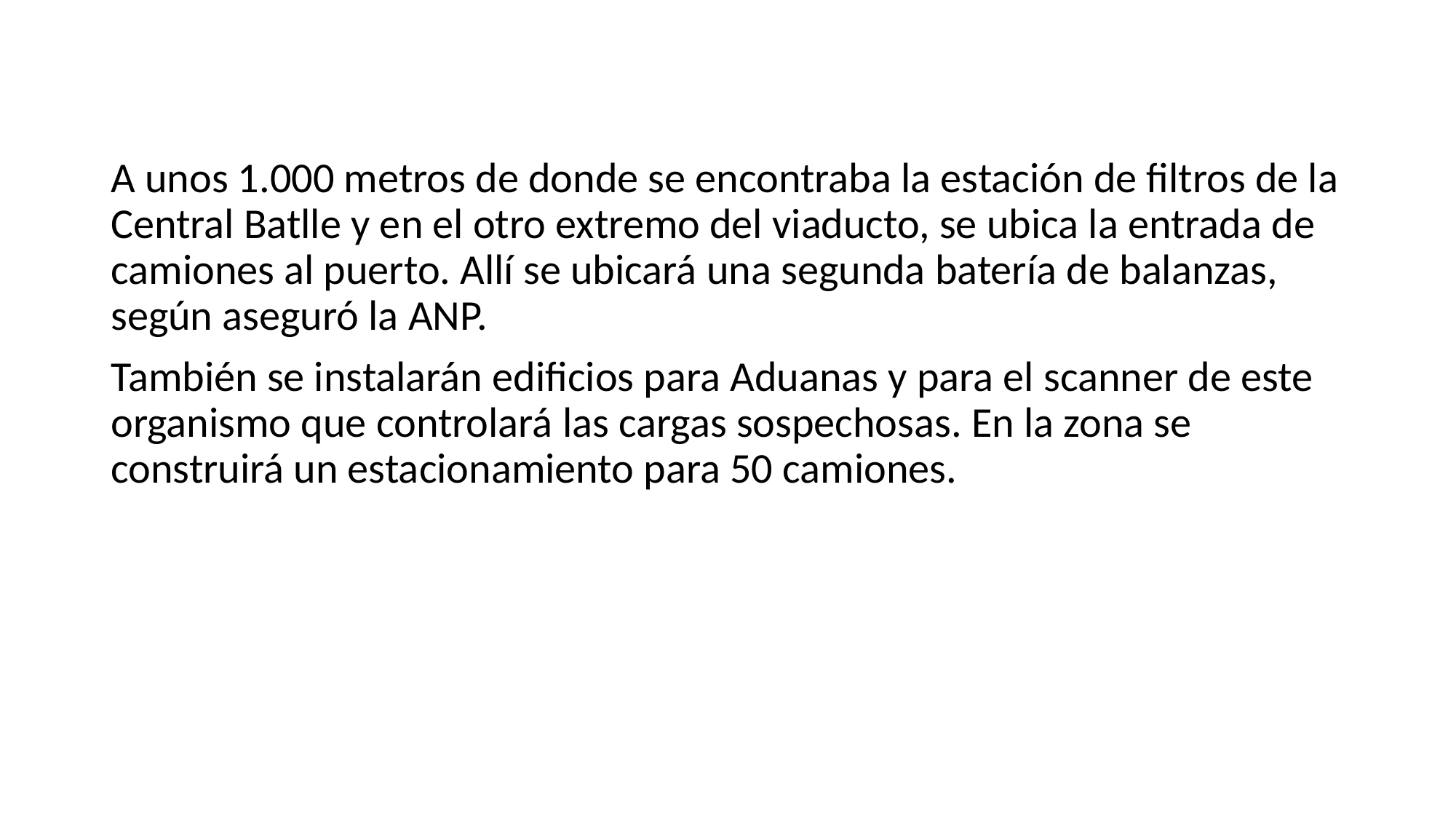

#
A unos 1.000 metros de donde se encontraba la estación de filtros de la Central Batlle y en el otro extremo del viaducto, se ubica la entrada de camiones al puerto. Allí se ubicará una segunda batería de balanzas, según aseguró la ANP.
También se instalarán edificios para Aduanas y para el scanner de este organismo que controlará las cargas sospechosas. En la zona se construirá un estacionamiento para 50 camiones.